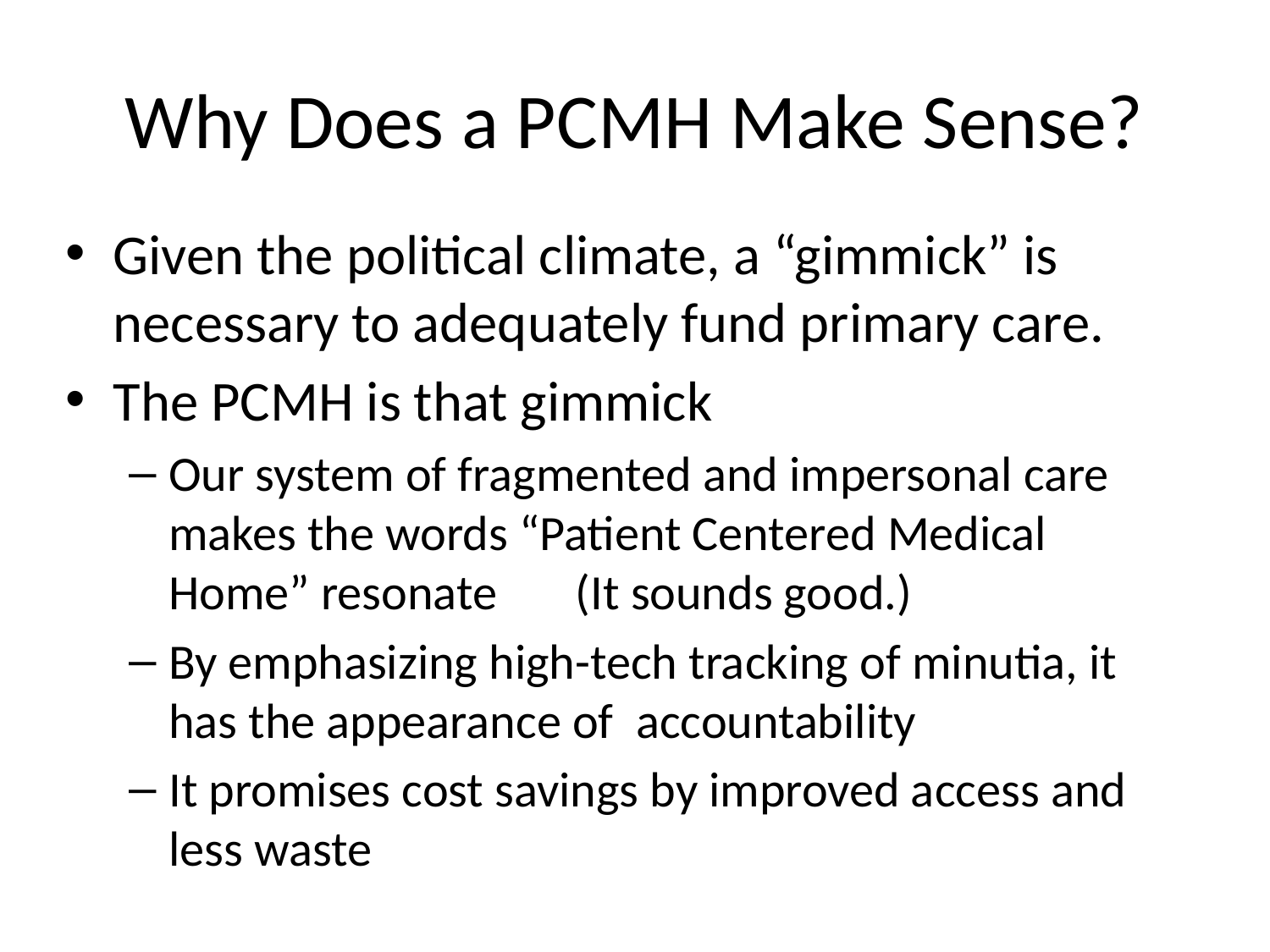

# Why Does a PCMH Make Sense?
Given the political climate, a “gimmick” is necessary to adequately fund primary care.
The PCMH is that gimmick
Our system of fragmented and impersonal care makes the words “Patient Centered Medical Home” resonate       (It sounds good.)
By emphasizing high-tech tracking of minutia, it has the appearance of  accountability
It promises cost savings by improved access and less waste